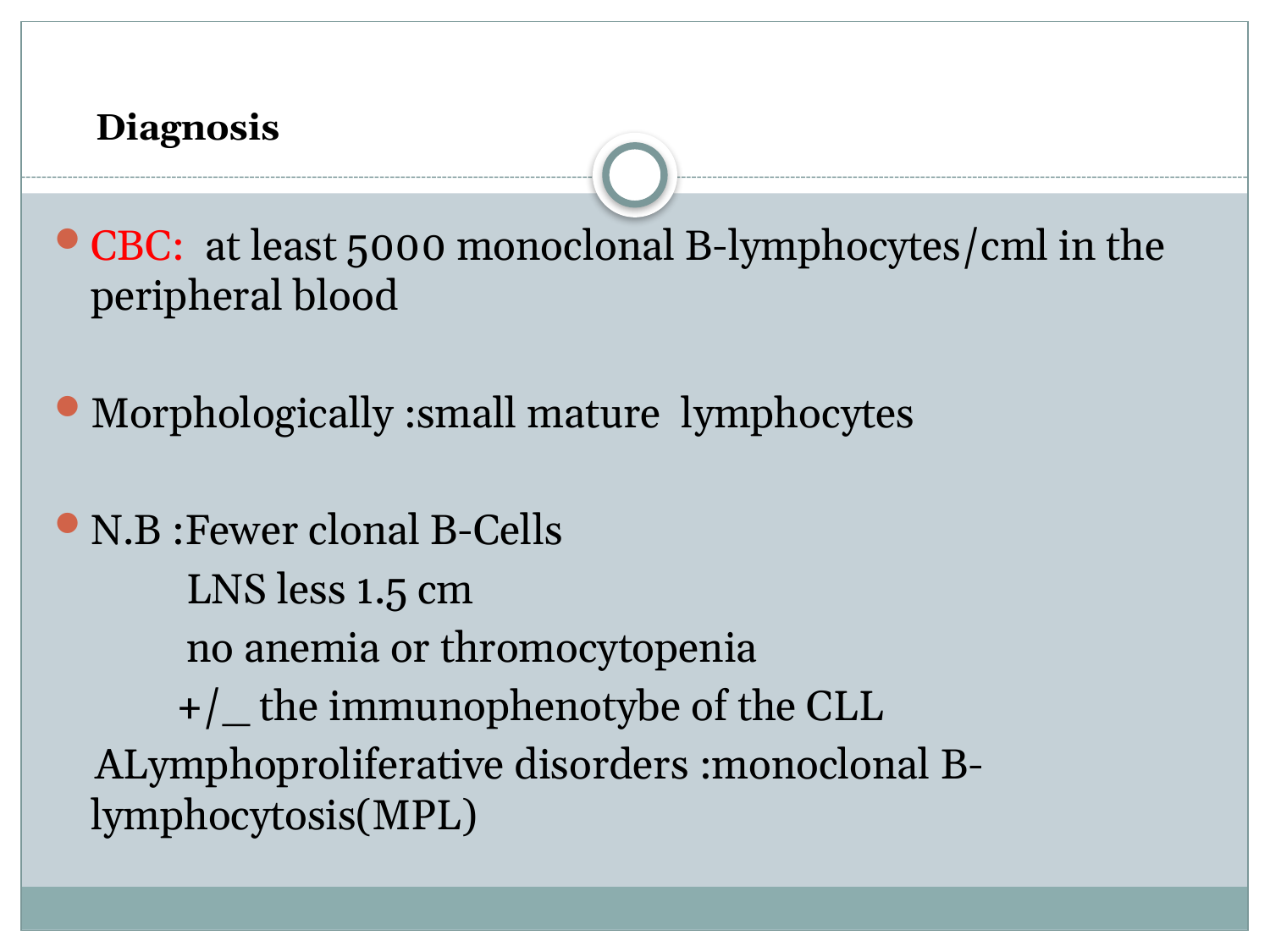

# Diagnosis
CBC:  at least 5000 monoclonal B-lymphocytes/cml in the peripheral blood

Morphologically :small mature  lymphocytes

N.B :Fewer clonal B-Cells
             LNS less 1.5 cm
             no anemia or thromocytopenia
            +/_ the immunophenotybe of the CLL
    ALymphoproliferative disorders :monoclonal B-lymphocytosis(MPL)